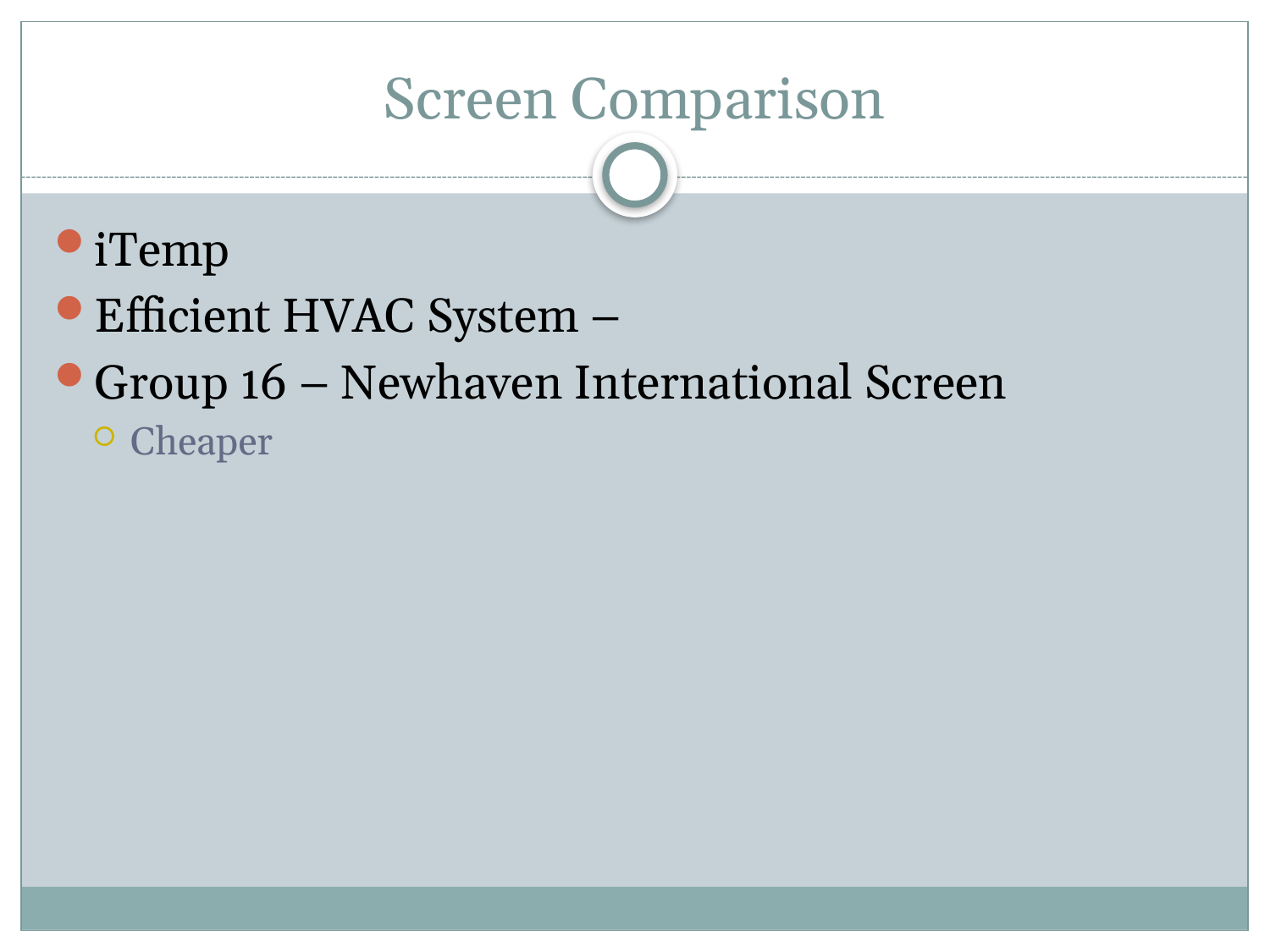

# Screen Comparison
iTemp
Efficient HVAC System –
Group 16 – Newhaven International Screen
Cheaper